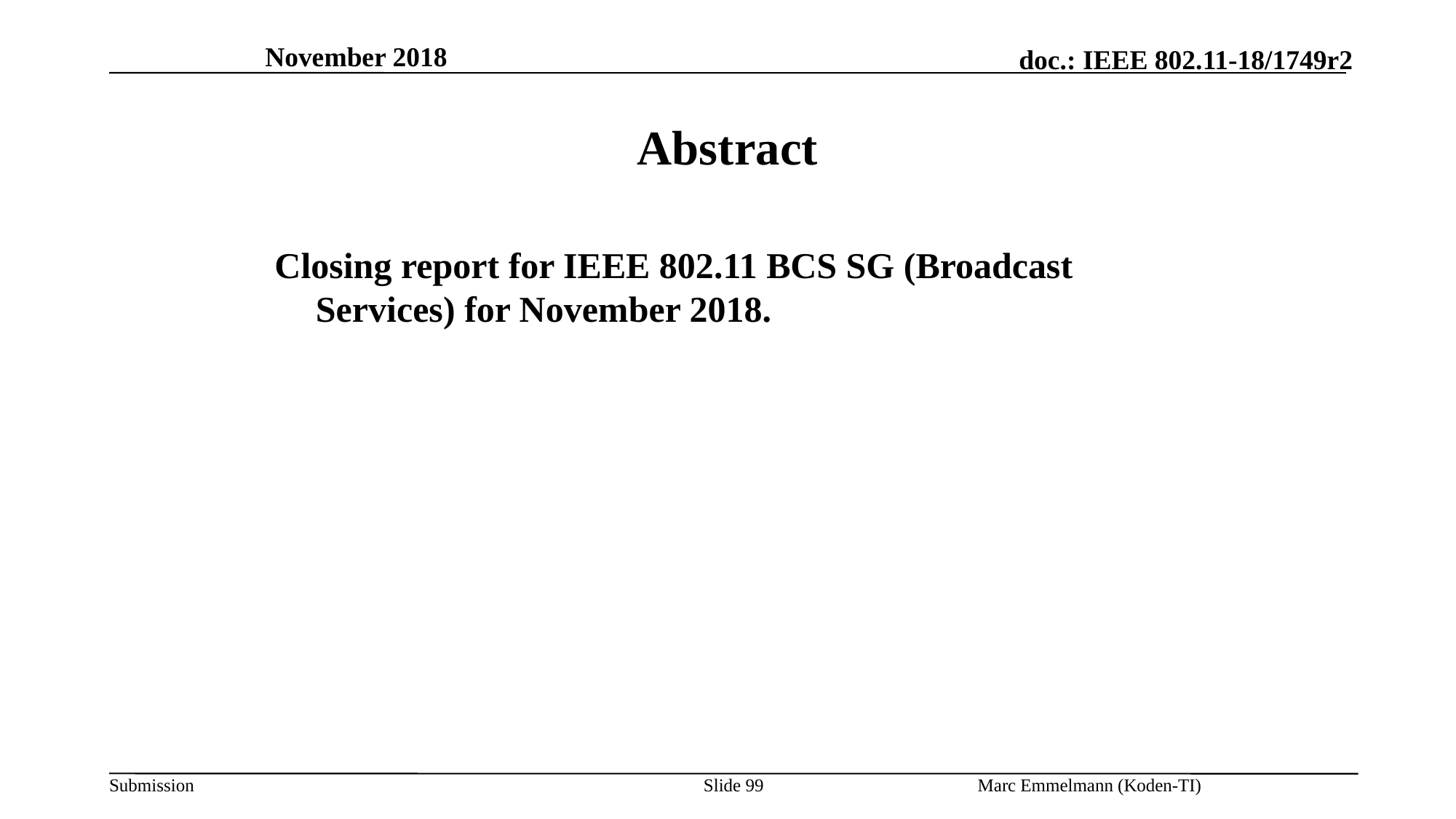

November 2018
# Abstract
Closing report for IEEE 802.11 BCS SG (Broadcast Services) for November 2018.
Slide 99
Marc Emmelmann (Koden-TI)